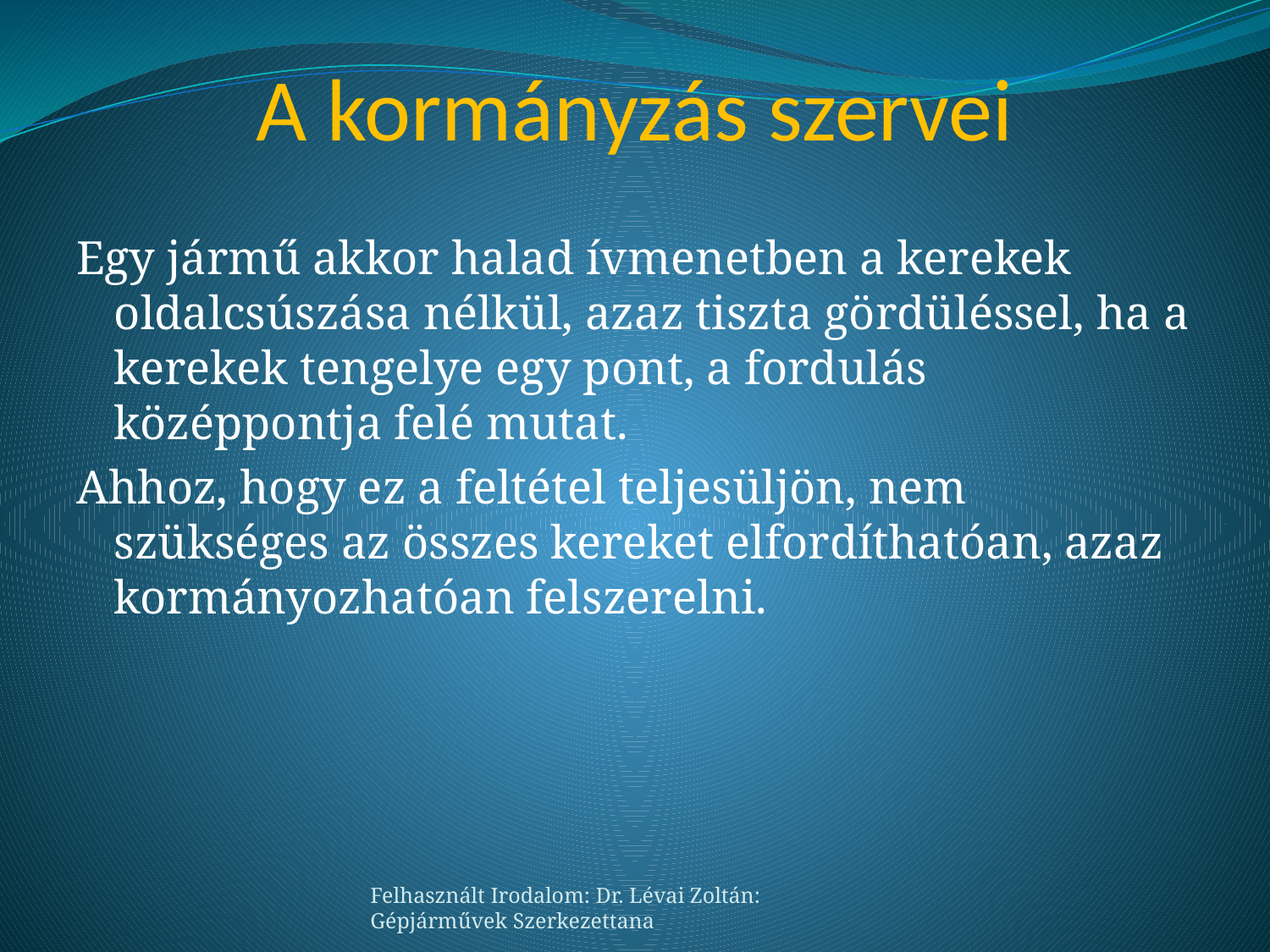

# A kormányzás szervei

Egy jármű akkor halad ívmenetben a kerekek oldalcsúszása nélkül, azaz tiszta gördüléssel, ha a kerekek tengelye egy pont, a fordulás középpontja felé mutat.
Ahhoz, hogy ez a feltétel teljesüljön, nem szükséges az összes kereket elfordíthatóan, azaz kormányozhatóan felszerelni.
Felhasznált Irodalom: Dr. Lévai Zoltán: Gépjárművek Szerkezettana